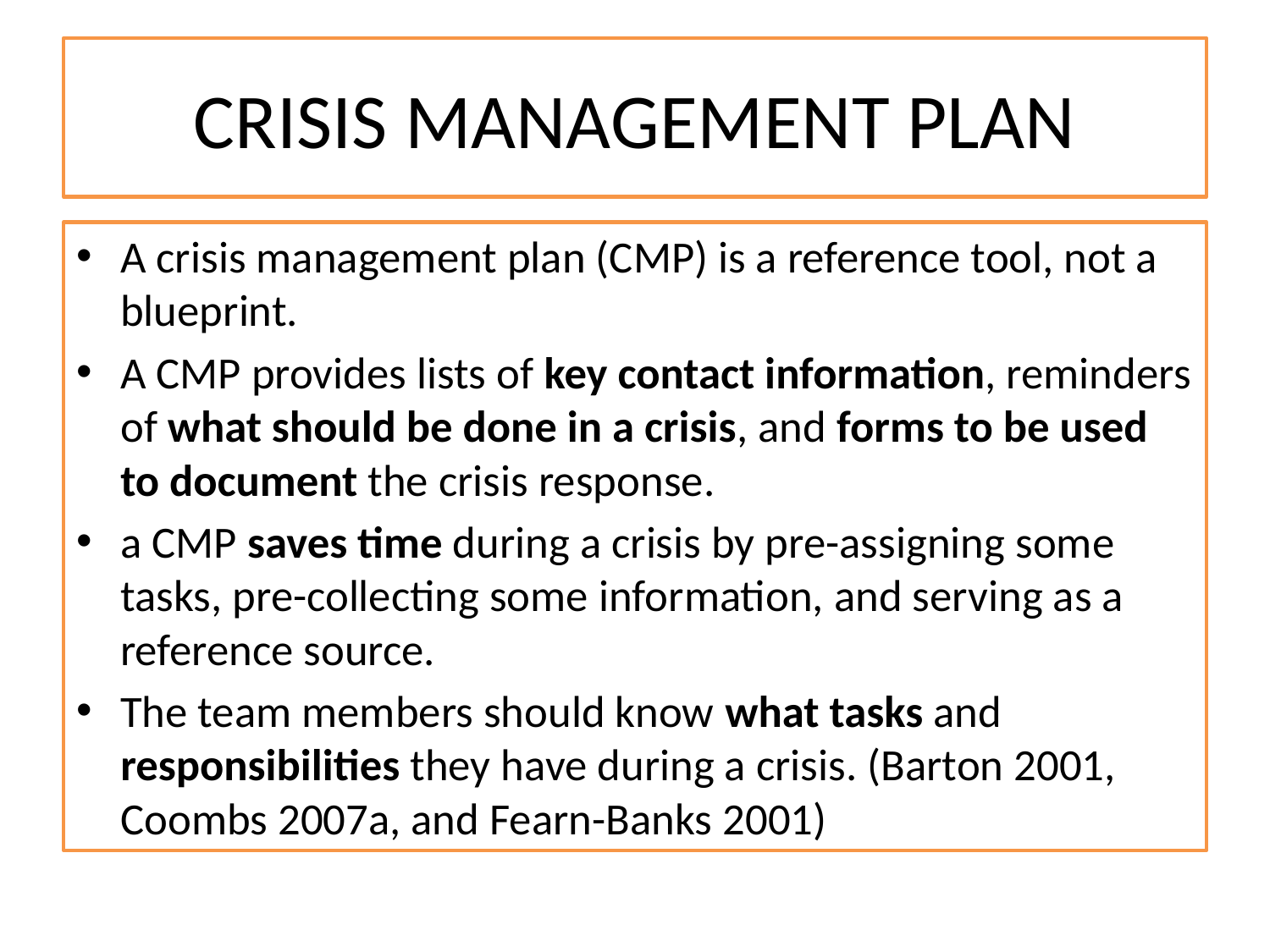

# CRISIS MANAGEMENT PLAN
A crisis management plan (CMP) is a reference tool, not a blueprint.
A CMP provides lists of key contact information, reminders of what should be done in a crisis, and forms to be used to document the crisis response.
a CMP saves time during a crisis by pre-assigning some tasks, pre-collecting some information, and serving as a reference source.
The team members should know what tasks and responsibilities they have during a crisis. (Barton 2001, Coombs 2007a, and Fearn-Banks 2001)